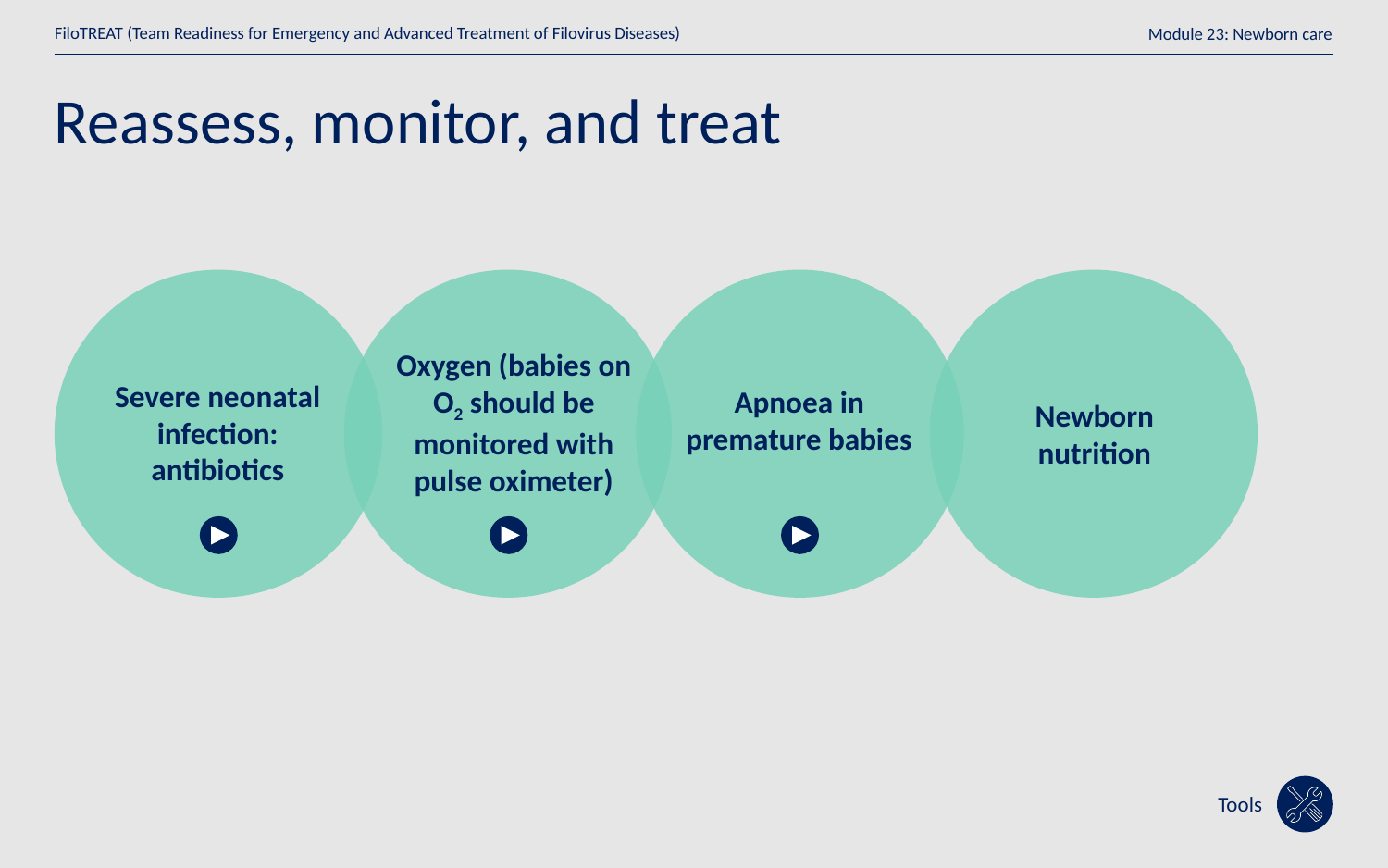

# Reassess, monitor, and treat

Oxygen (babies on O2 should be monitored with pulse oximeter)
Severe neonatal infection: antibiotics
Apnoea in premature babies
Newborn nutrition